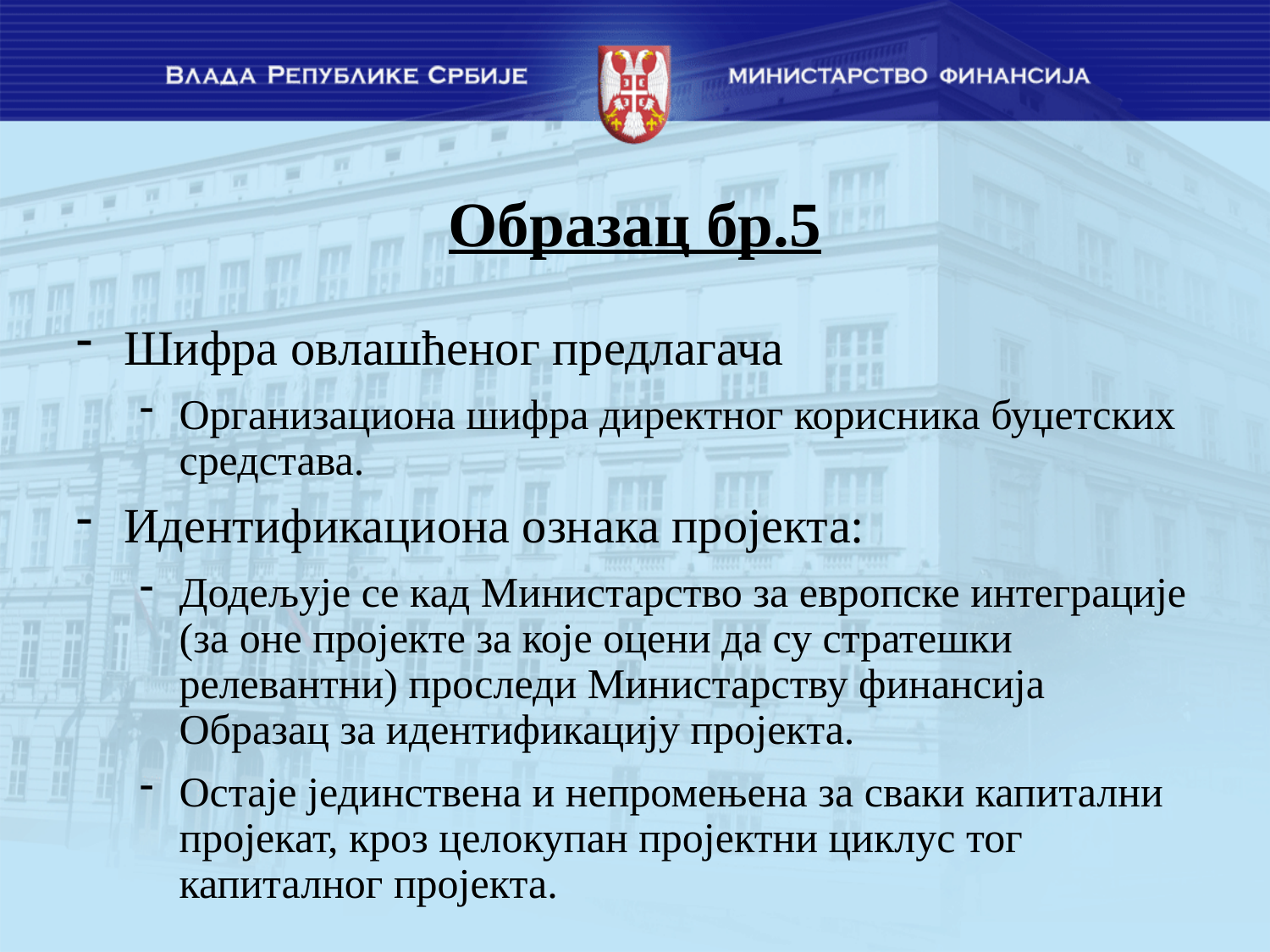

# Образац бр.5
Шифра овлашћеног предлагача
Организациона шифра директног корисника буџетских средстава.
Идентификациона ознака пројекта:
Додељује се кад Министарство за европске интеграције (за оне пројекте за које оцени да су стратешки релевантни) проследи Министарству финансија Образац за идентификацију пројекта.
Остаје јединствена и непромењена за сваки капитални пројекат, кроз целокупан пројектни циклус тог капиталног пројекта.